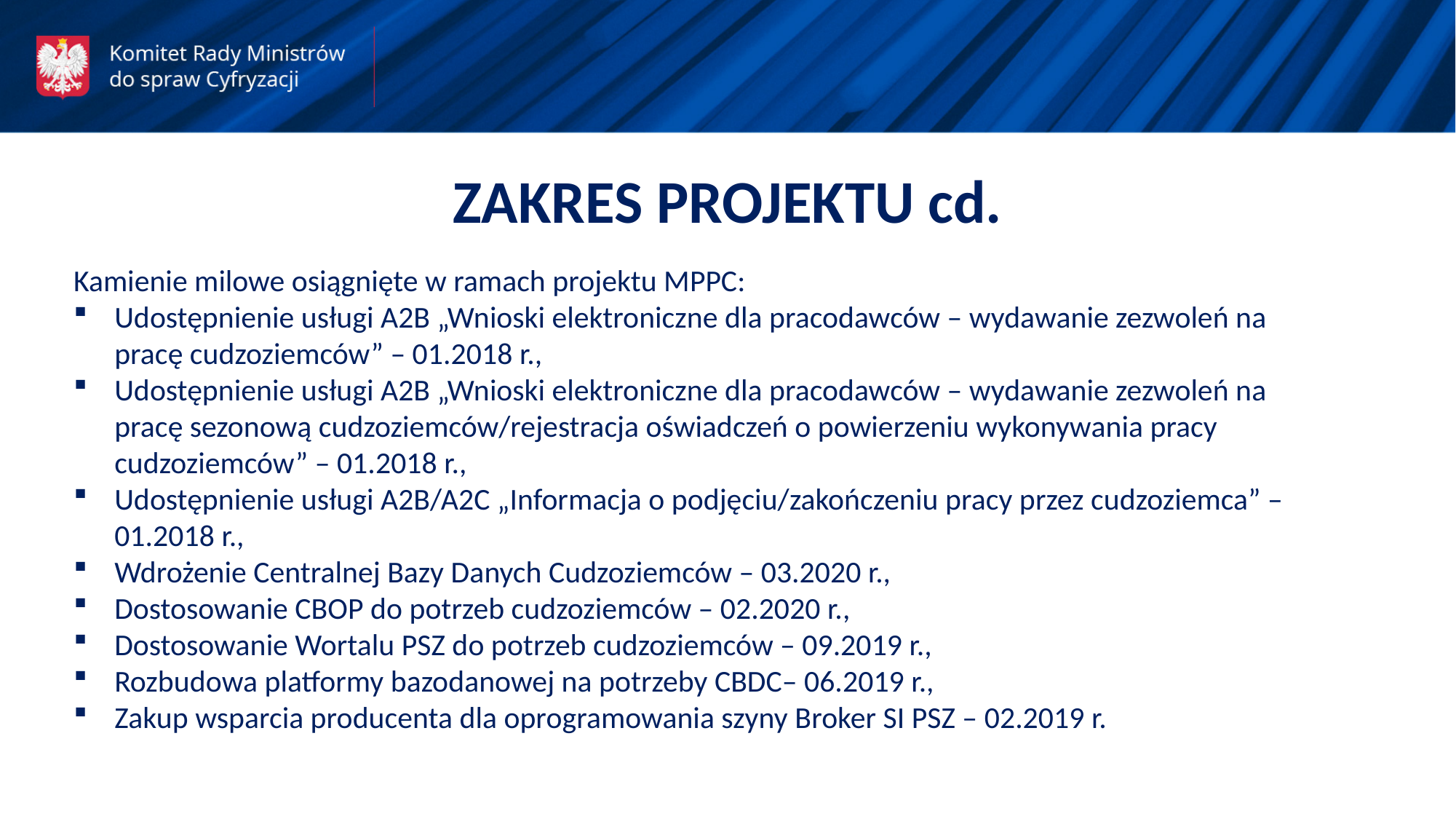

ZAKRES PROJEKTU cd.
Kamienie milowe osiągnięte w ramach projektu MPPC:
Udostępnienie usługi A2B „Wnioski elektroniczne dla pracodawców – wydawanie zezwoleń na pracę cudzoziemców” – 01.2018 r.,
Udostępnienie usługi A2B „Wnioski elektroniczne dla pracodawców – wydawanie zezwoleń na pracę sezonową cudzoziemców/rejestracja oświadczeń o powierzeniu wykonywania pracy cudzoziemców” – 01.2018 r.,
Udostępnienie usługi A2B/A2C „Informacja o podjęciu/zakończeniu pracy przez cudzoziemca” – 01.2018 r.,
Wdrożenie Centralnej Bazy Danych Cudzoziemców – 03.2020 r.,
Dostosowanie CBOP do potrzeb cudzoziemców – 02.2020 r.,
Dostosowanie Wortalu PSZ do potrzeb cudzoziemców – 09.2019 r.,
Rozbudowa platformy bazodanowej na potrzeby CBDC– 06.2019 r.,
Zakup wsparcia producenta dla oprogramowania szyny Broker SI PSZ – 02.2019 r.